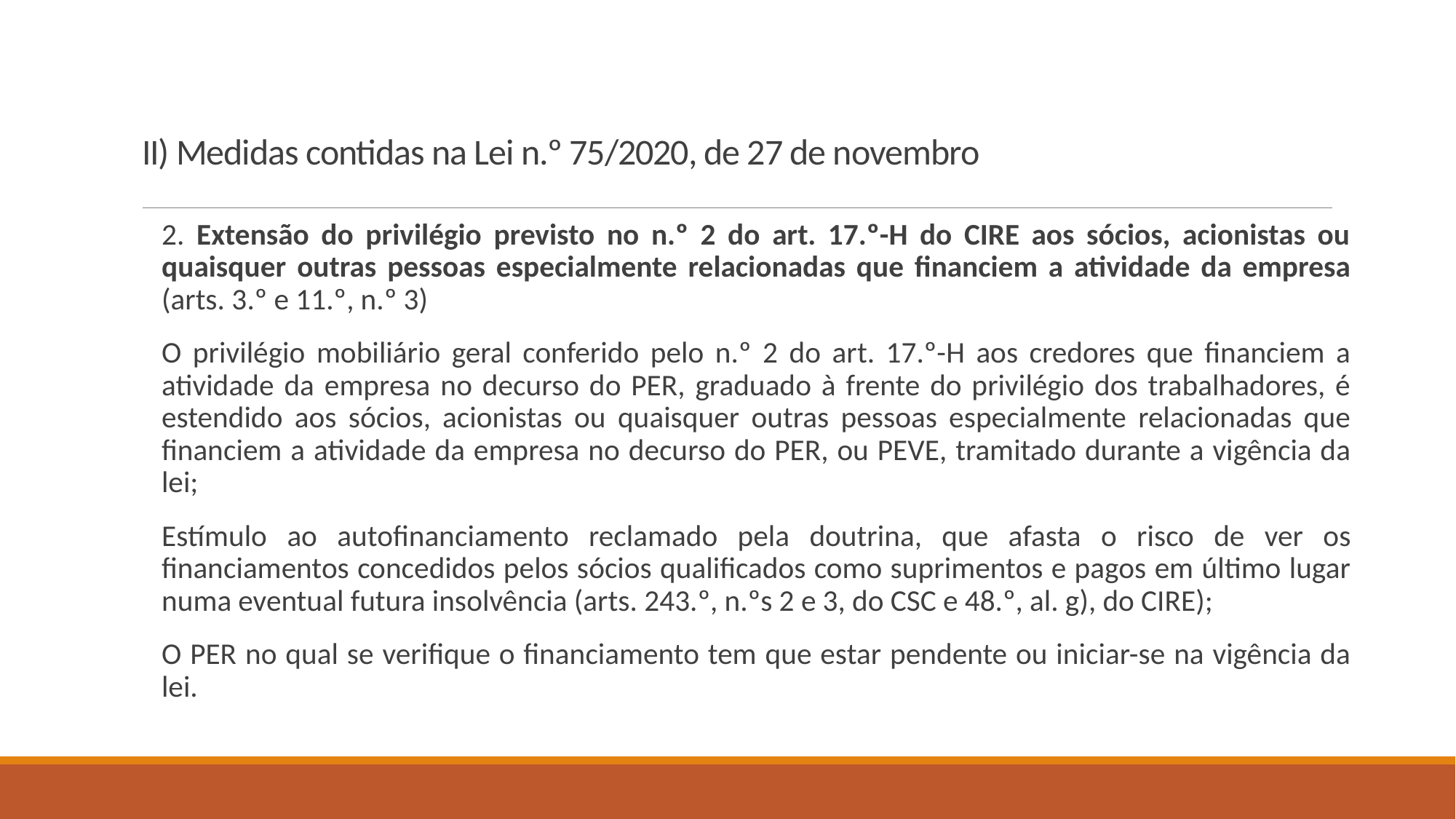

# II) Medidas contidas na Lei n.º 75/2020, de 27 de novembro
2. Extensão do privilégio previsto no n.º 2 do art. 17.º-H do CIRE aos sócios, acionistas ou quaisquer outras pessoas especialmente relacionadas que financiem a atividade da empresa (arts. 3.º e 11.º, n.º 3)
O privilégio mobiliário geral conferido pelo n.º 2 do art. 17.º-H aos credores que financiem a atividade da empresa no decurso do PER, graduado à frente do privilégio dos trabalhadores, é estendido aos sócios, acionistas ou quaisquer outras pessoas especialmente relacionadas que financiem a atividade da empresa no decurso do PER, ou PEVE, tramitado durante a vigência da lei;
Estímulo ao autofinanciamento reclamado pela doutrina, que afasta o risco de ver os financiamentos concedidos pelos sócios qualificados como suprimentos e pagos em último lugar numa eventual futura insolvência (arts. 243.º, n.ºs 2 e 3, do CSC e 48.º, al. g), do CIRE);
O PER no qual se verifique o financiamento tem que estar pendente ou iniciar-se na vigência da lei.